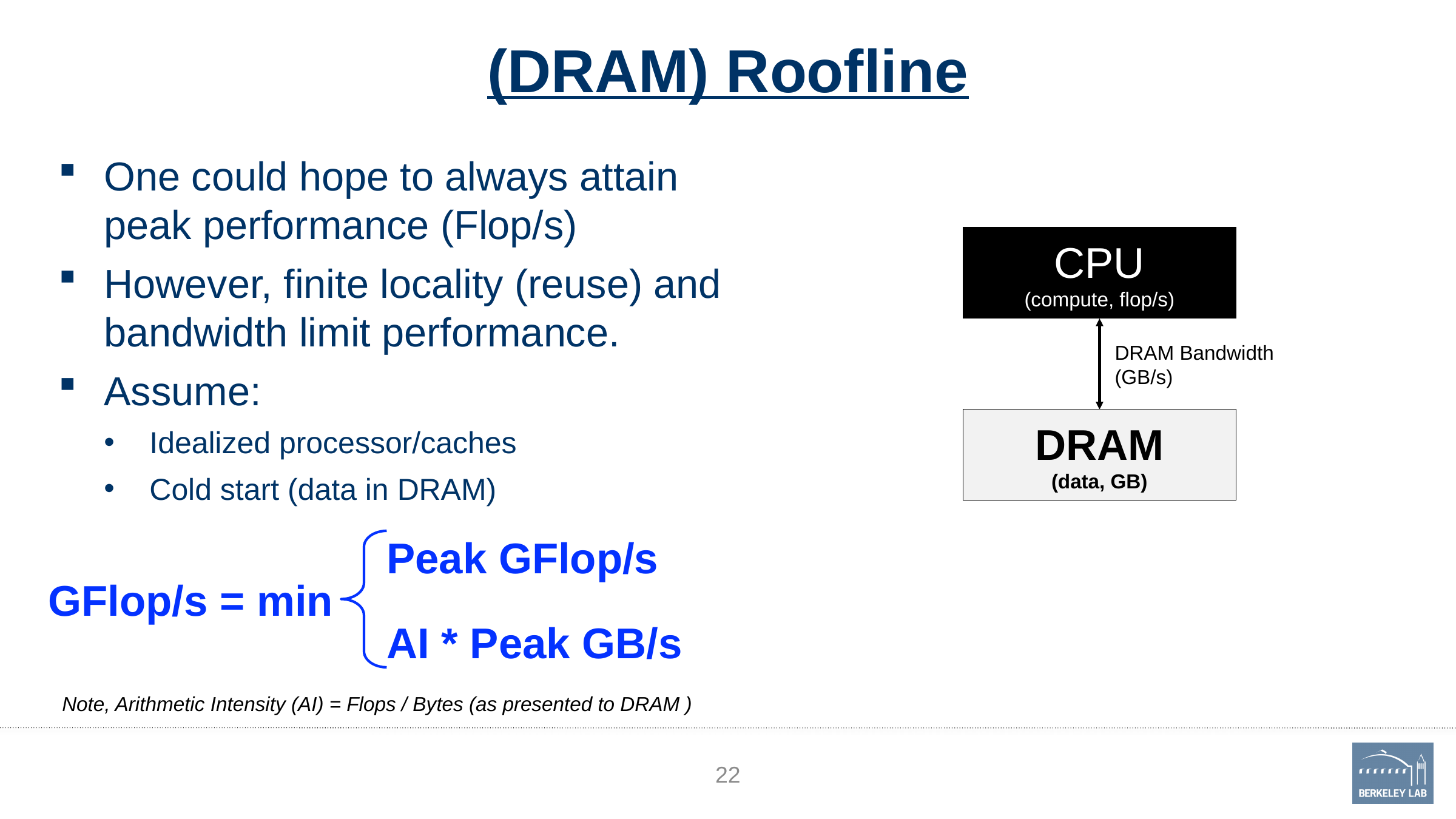

# (DRAM) Roofline
One could hope to always attain peak performance (Flop/s)
However, finite locality (reuse) and bandwidth limit performance.
Assume:
Idealized processor/caches
Cold start (data in DRAM)
CPU
(compute, flop/s)
DRAM Bandwidth
(GB/s)
DRAM
(data, GB)

GFlop/s = min
Peak GFlop/s
AI * Peak GB/s
Note, Arithmetic Intensity (AI) = Flops / Bytes (as presented to DRAM )
22